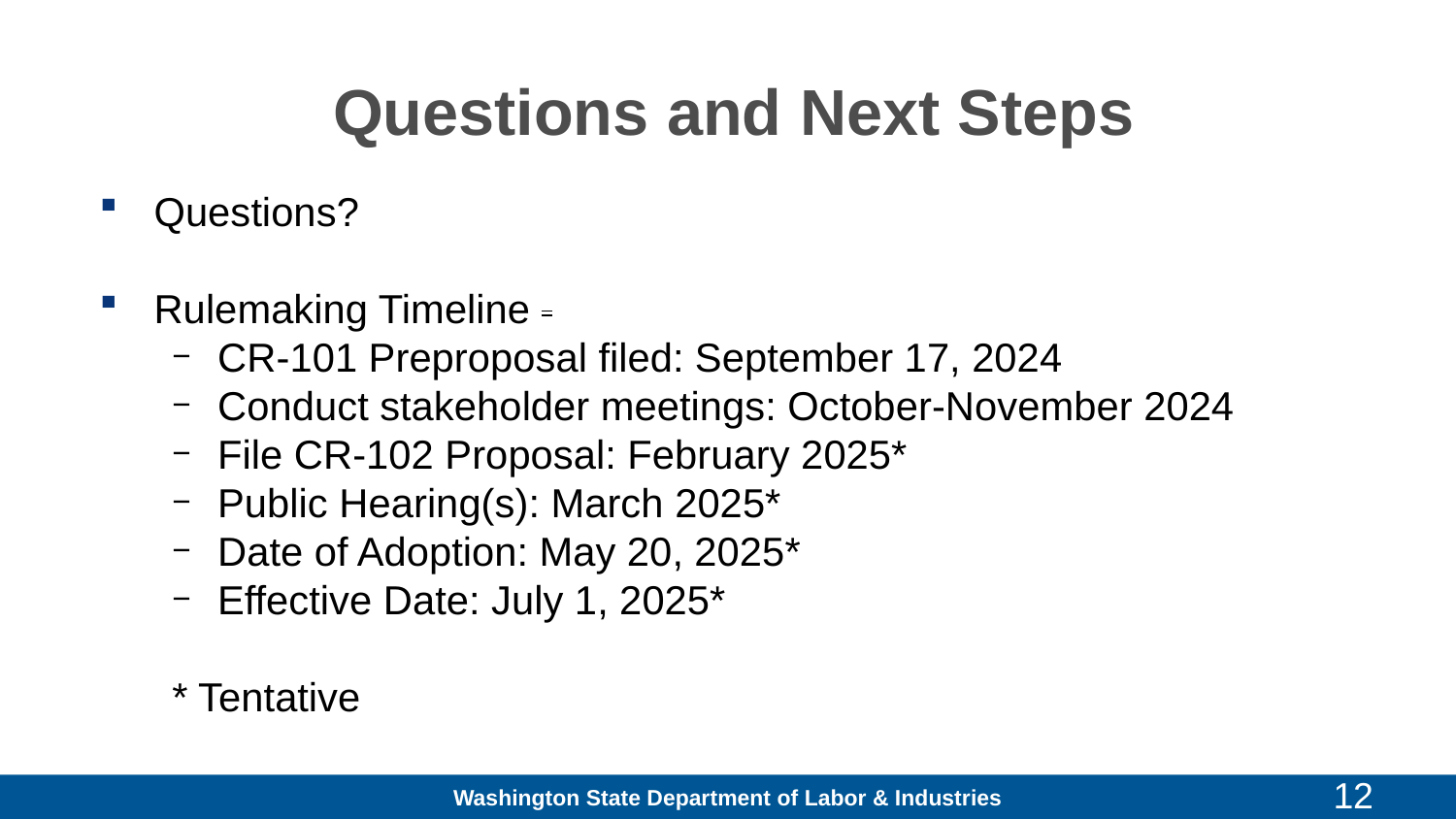

# Questions and Next Steps
Questions?

Rulemaking Timeline
CR-101 Preproposal filed: September 17, 2024
Conduct stakeholder meetings: October-November 2024
File CR-102 Proposal: February 2025*
Public Hearing(s): March 2025*
Date of Adoption: May 20, 2025*
Effective Date: July 1, 2025*

* Tentative